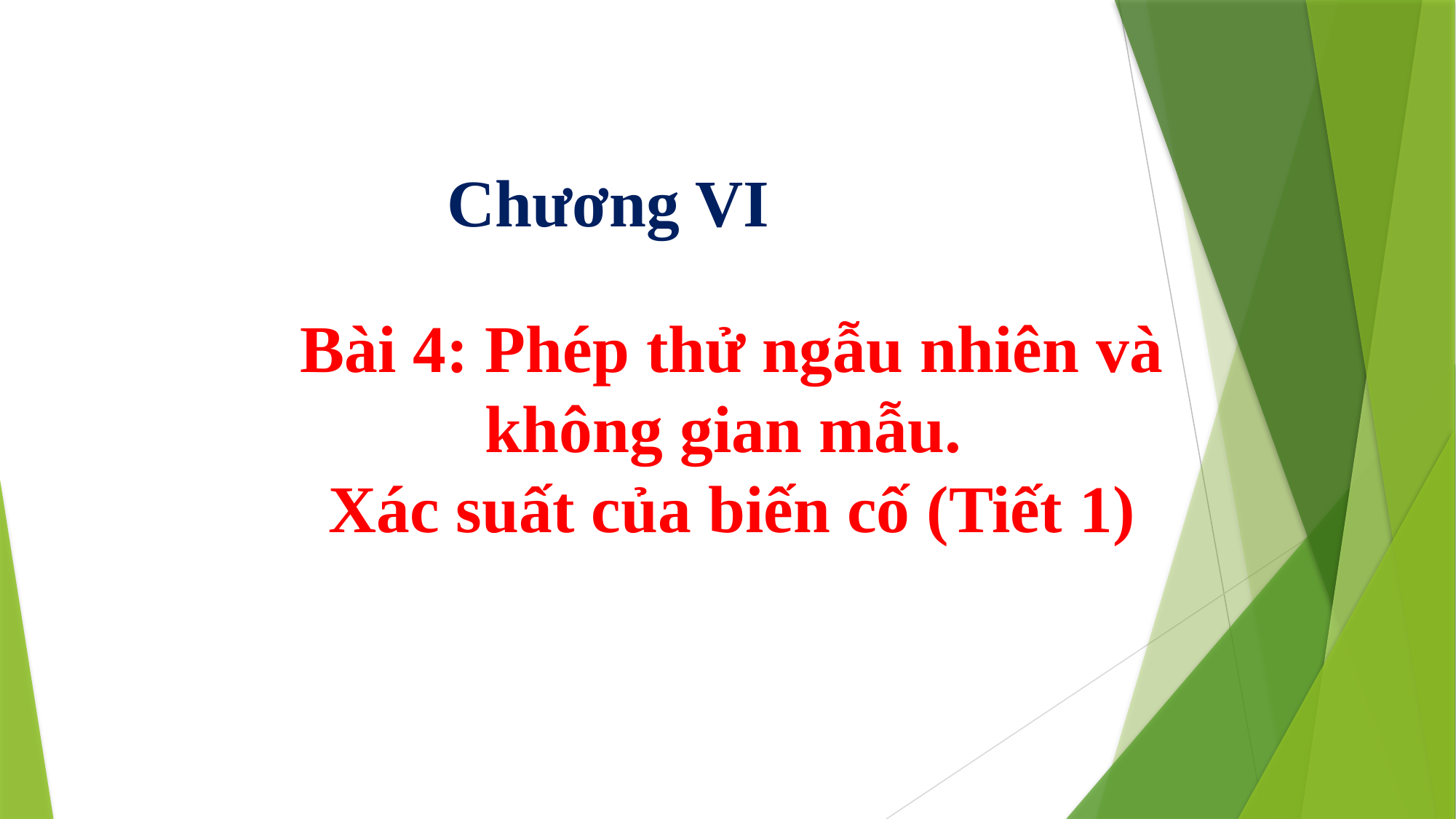

Chương VI
Bài 4: Phép thử ngẫu nhiên và không gian mẫu.
Xác suất của biến cố (Tiết 1)